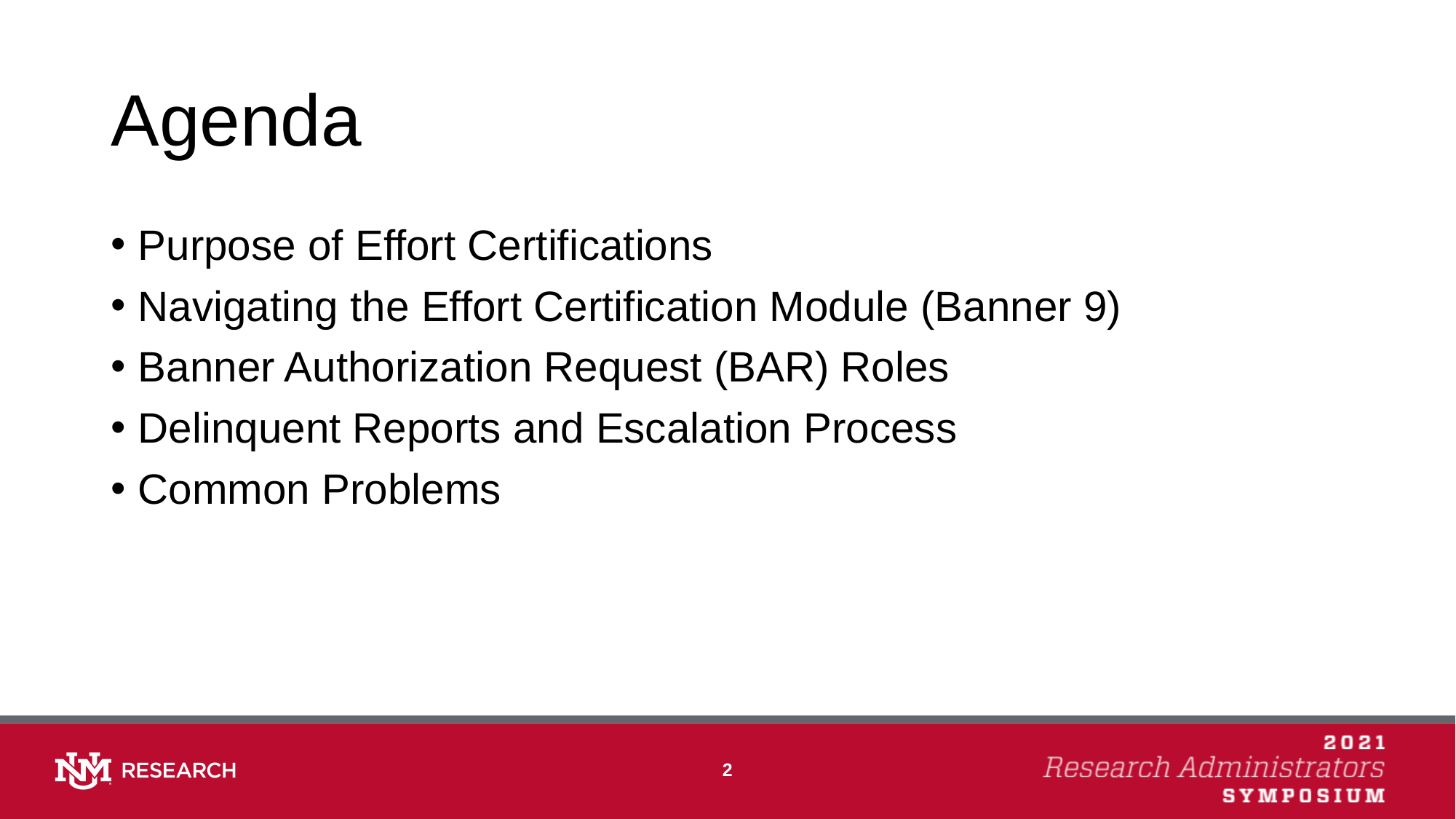

# Agenda
Purpose of Effort Certifications
Navigating the Effort Certification Module (Banner 9)
Banner Authorization Request (BAR) Roles
Delinquent Reports and Escalation Process
Common Problems
2